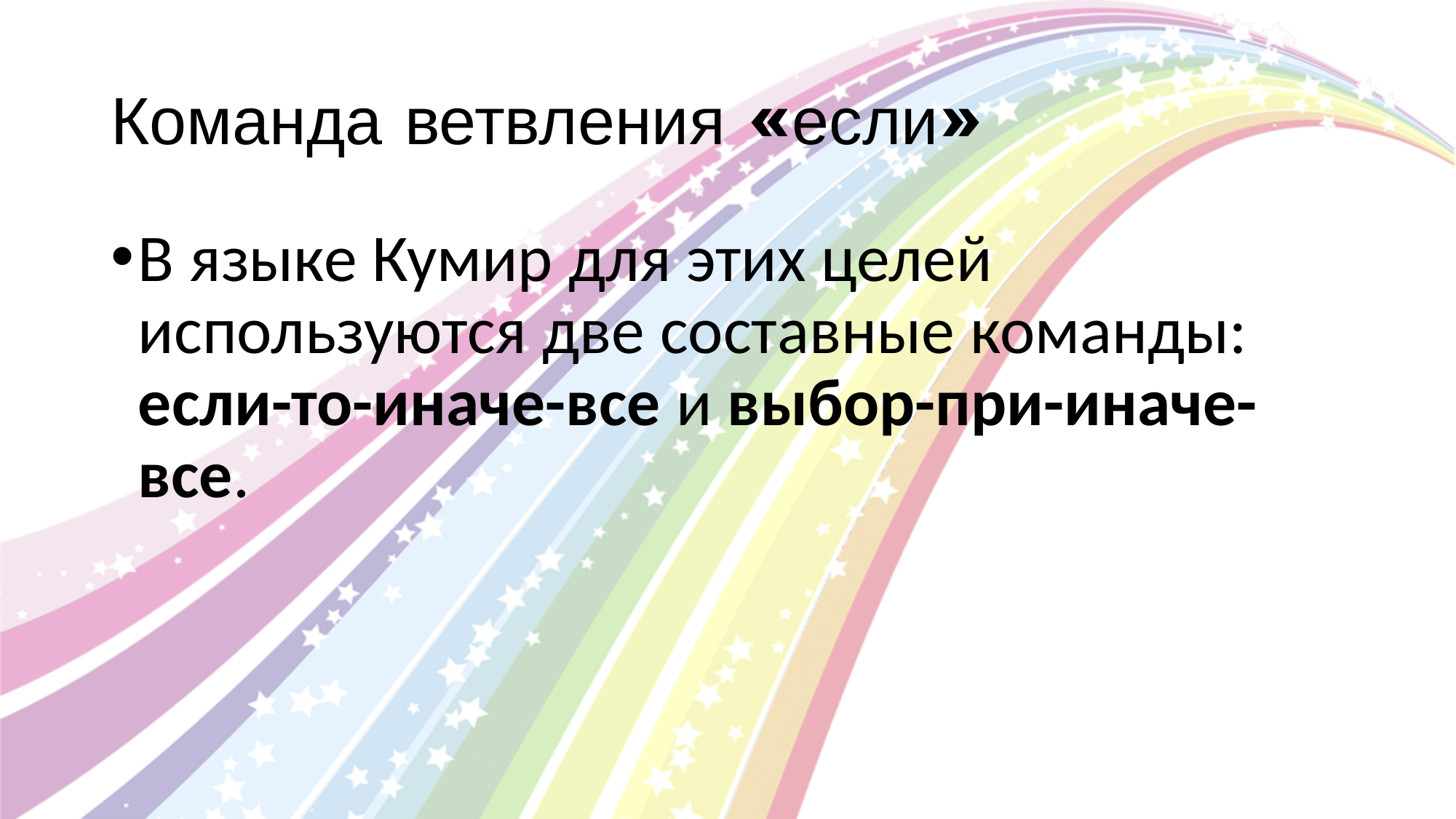

# Команда ветвления «если»
В языке Кумир для этих целей используются две составные команды: если-то-иначе-все и выбор-при-иначе-все.